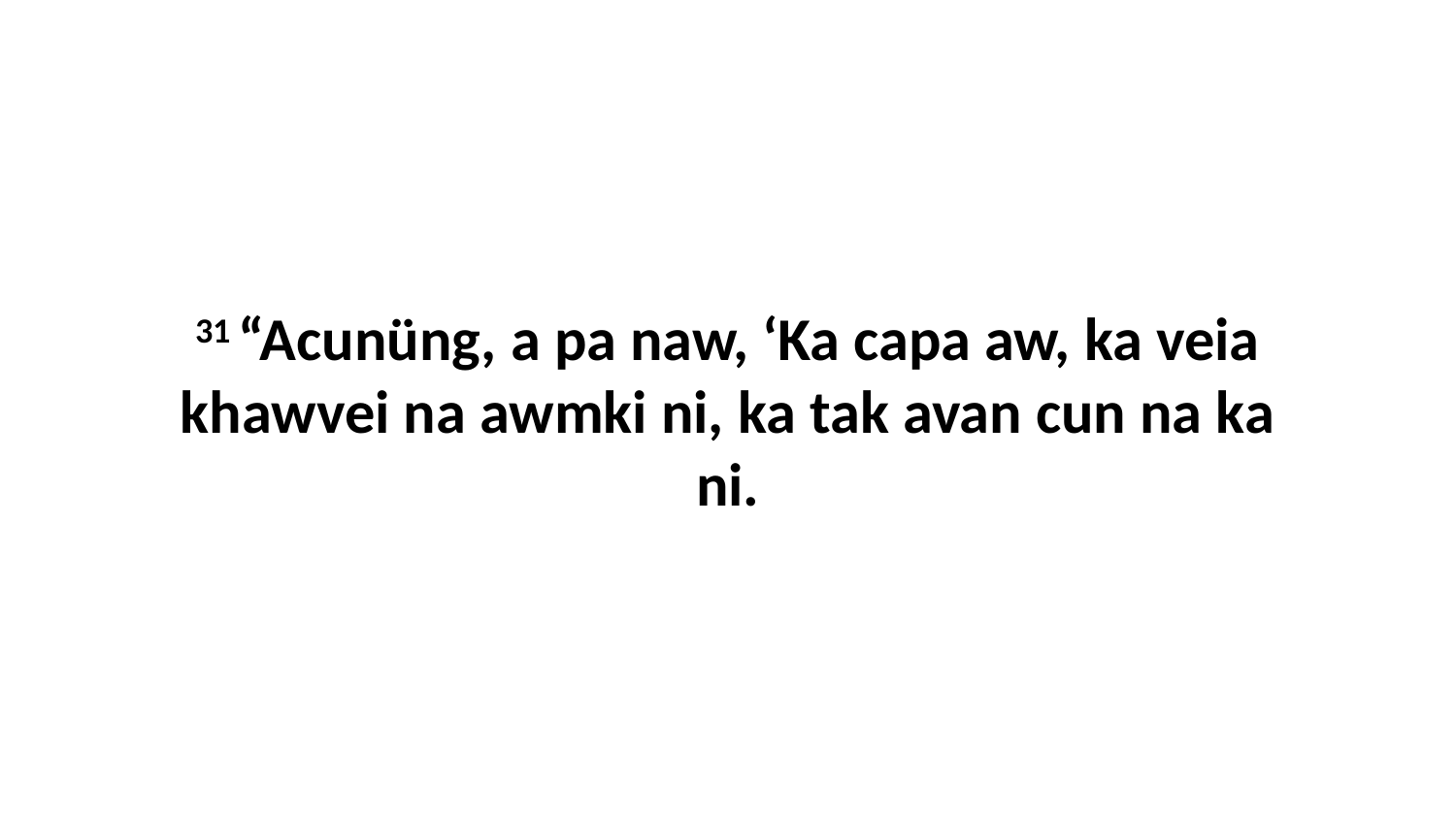

31 “Acunüng, a pa naw, ‘Ka capa aw, ka veia khawvei na awmki ni, ka tak avan cun na ka ni.